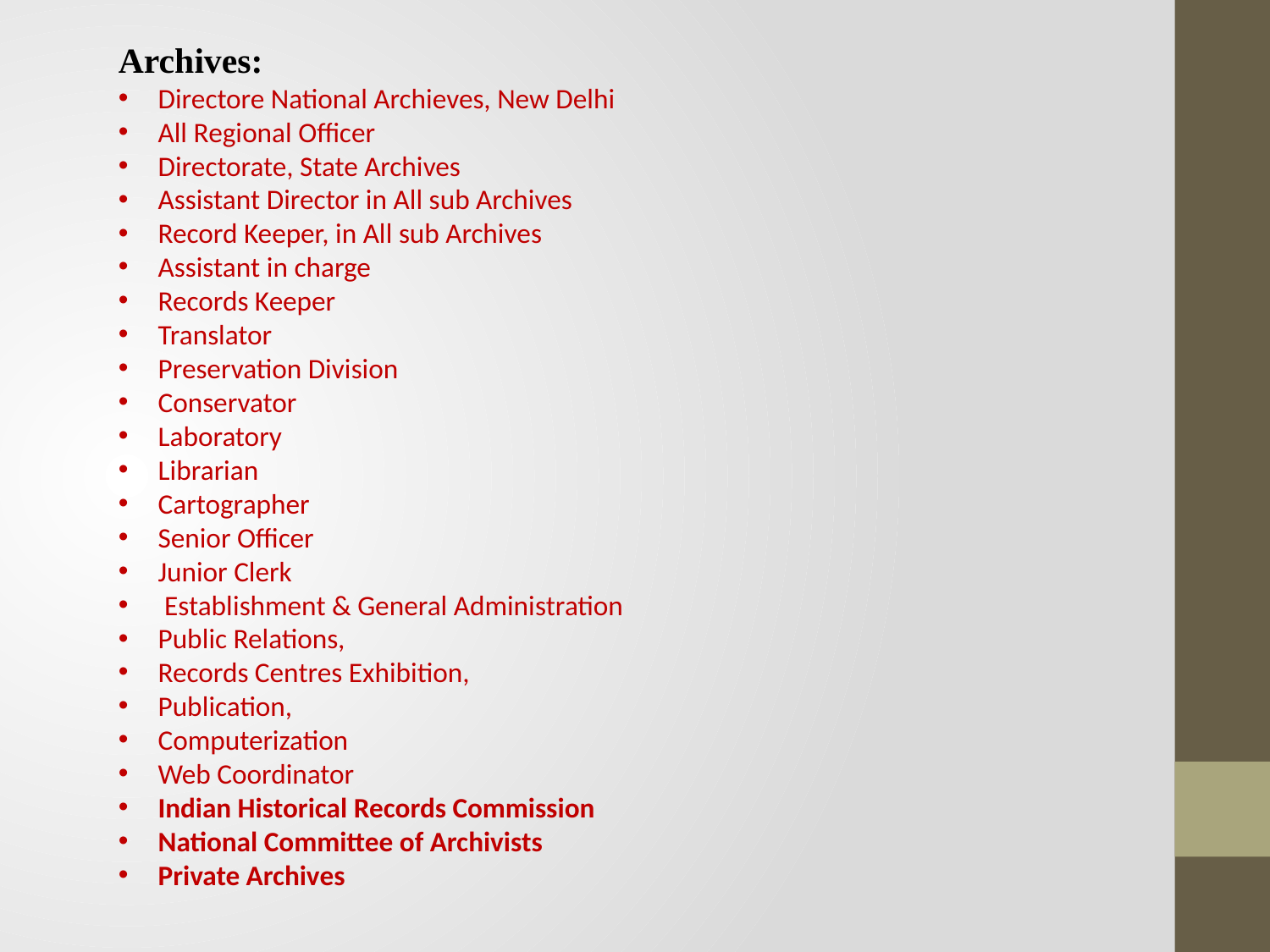

Archives:
Directore National Archieves, New Delhi
All Regional Officer
Directorate, State Archives
Assistant Director in All sub Archives
Record Keeper, in All sub Archives
Assistant in charge
Records Keeper
Translator
Preservation Division
Conservator
Laboratory
Librarian
Cartographer
Senior Officer
Junior Clerk
 Establishment & General Administration
Public Relations,
Records Centres Exhibition,
Publication,
Computerization
Web Coordinator
Indian Historical Records Commission
National Committee of Archivists
Private Archives